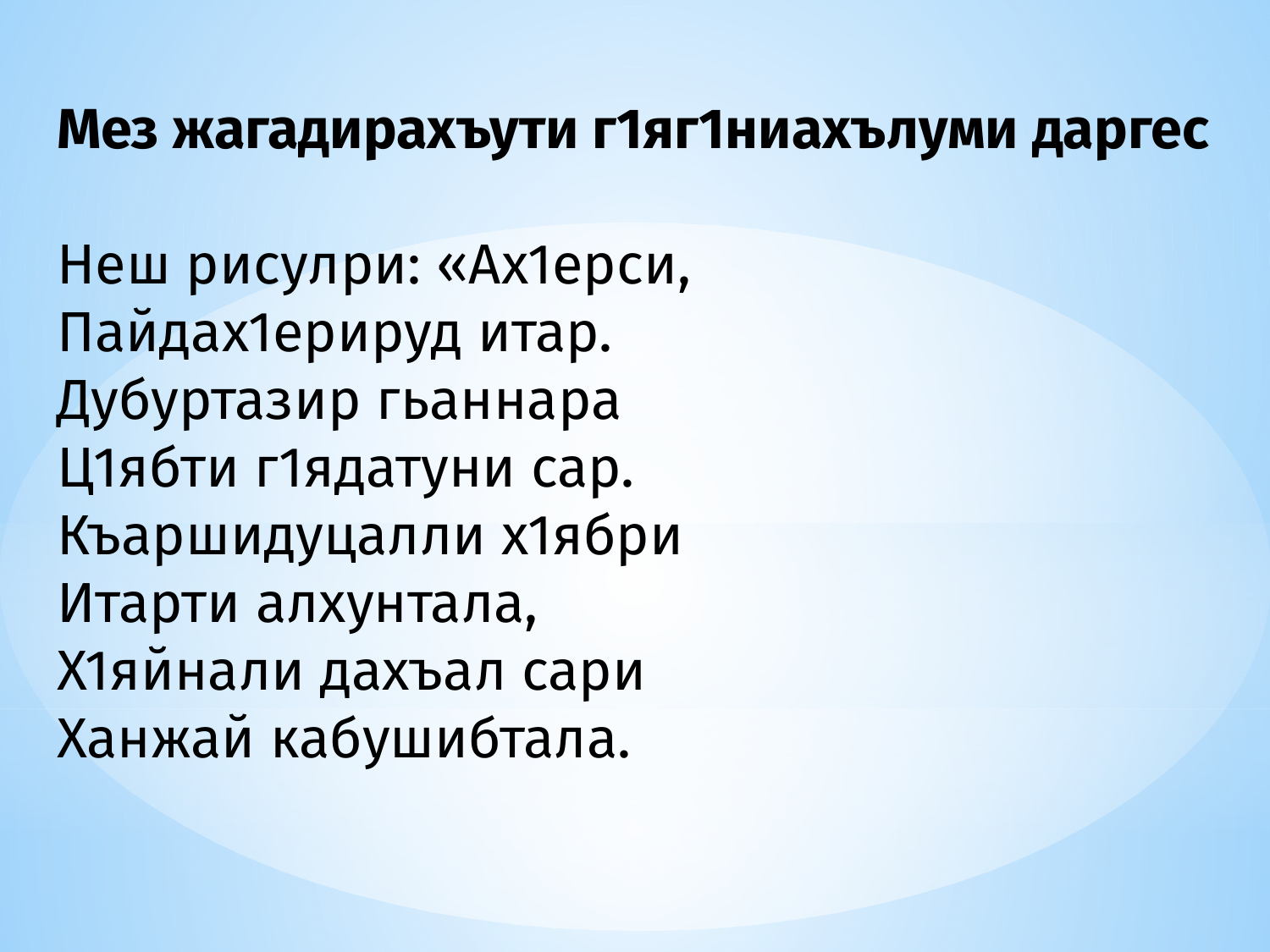

Мез жагадирахъути г1яг1ниахълуми даргес

Неш рисулри: «Ах1ерси,
Пайдах1ерируд итар.
Дубуртазир гьаннара
Ц1ябти г1ядатуни сар.
Къаршидуцалли х1ябри
Итарти алхунтала,
Х1яйнали дахъал сари
Ханжай кабушибтала.